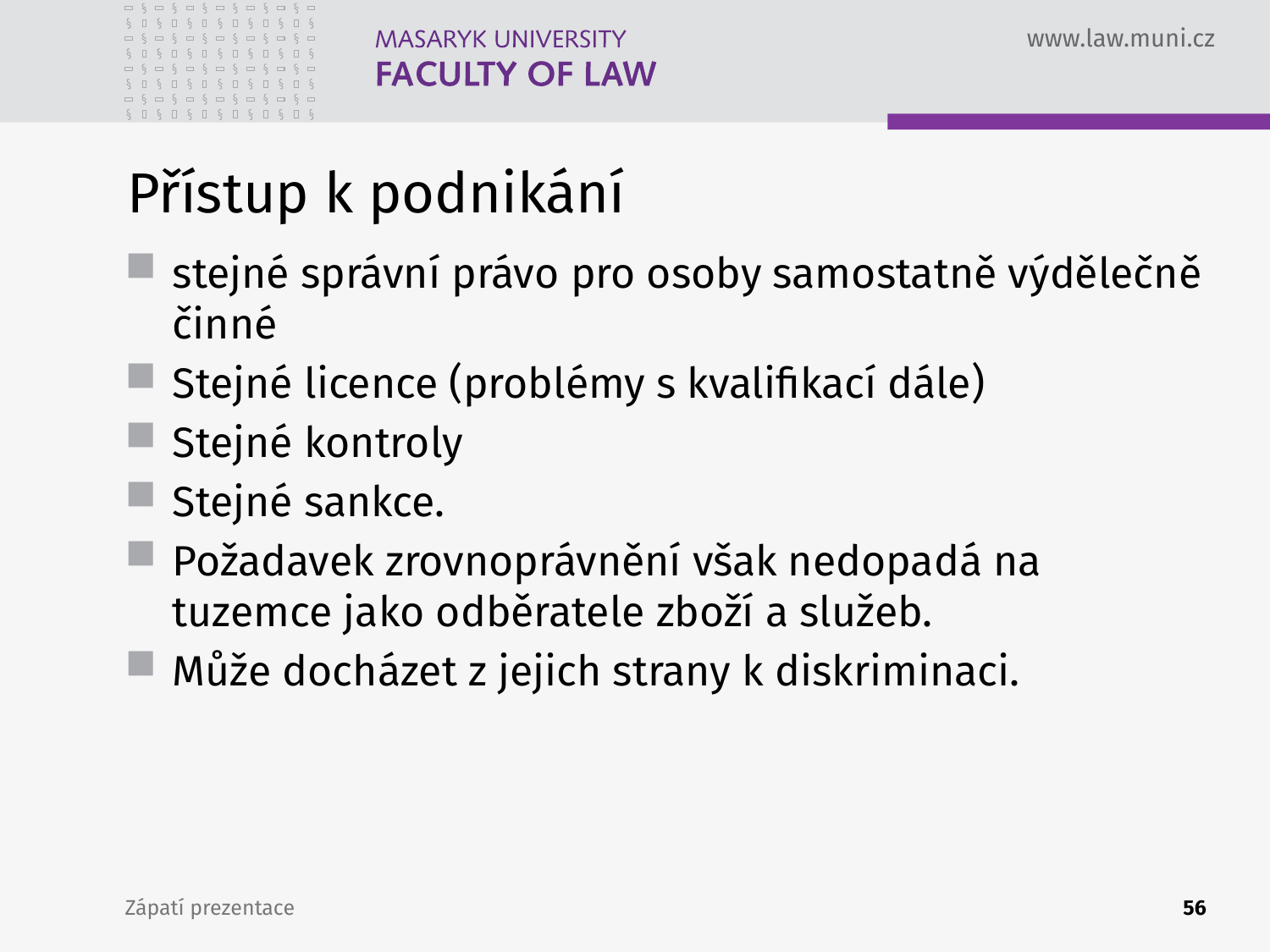

# Přístup k podnikání
stejné správní právo pro osoby samostatně výdělečně činné
Stejné licence (problémy s kvalifikací dále)
Stejné kontroly
Stejné sankce.
Požadavek zrovnoprávnění však nedopadá na tuzemce jako odběratele zboží a služeb.
Může docházet z jejich strany k diskriminaci.
Zápatí prezentace
56